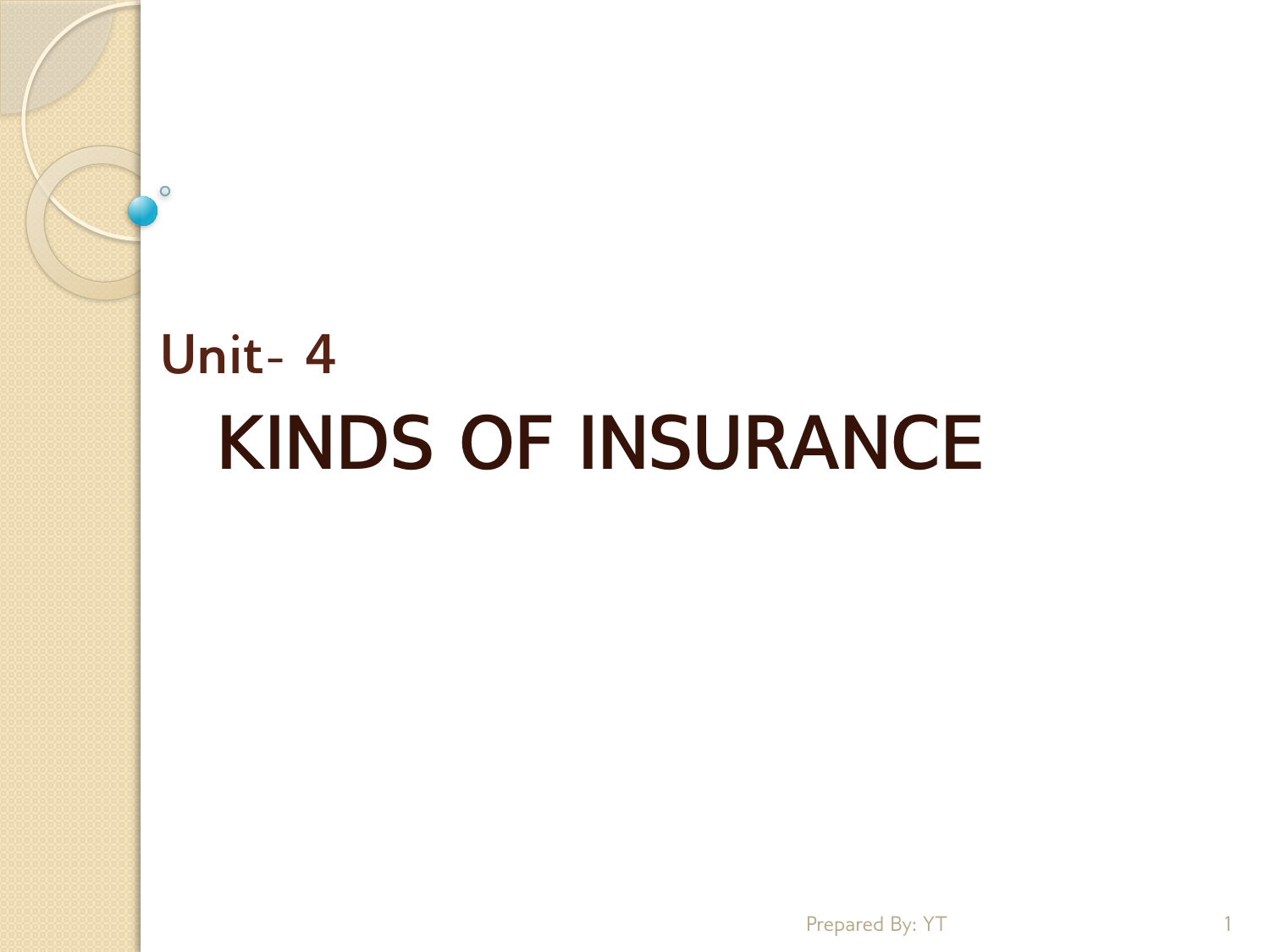

# Unit- 4
KINDS OF INSURANCE
Prepared By: YT
1